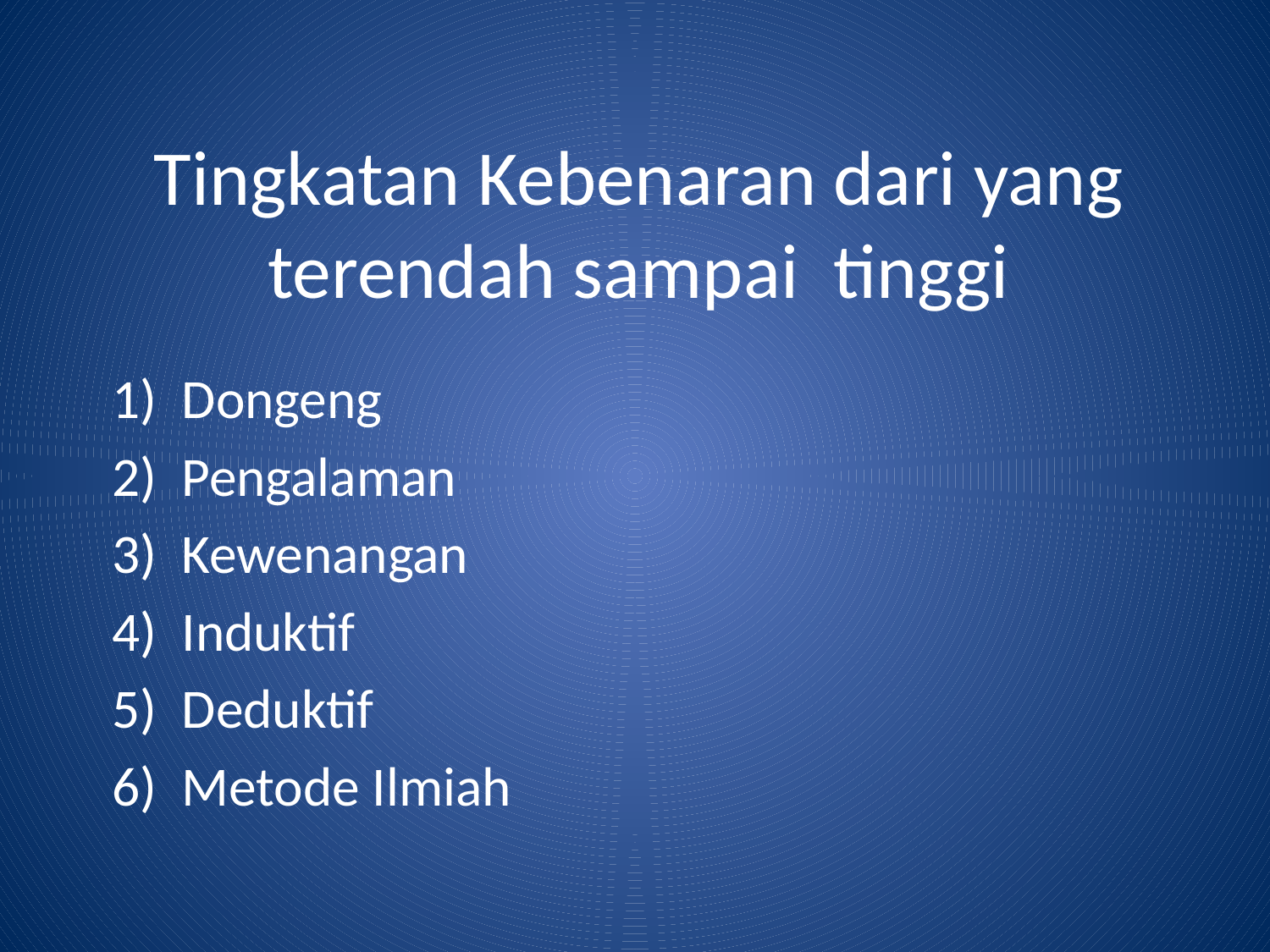

# Tingkatan Kebenaran dari yang terendah sampai  tinggi
Dongeng
Pengalaman
Kewenangan
Induktif
Deduktif
Metode Ilmiah